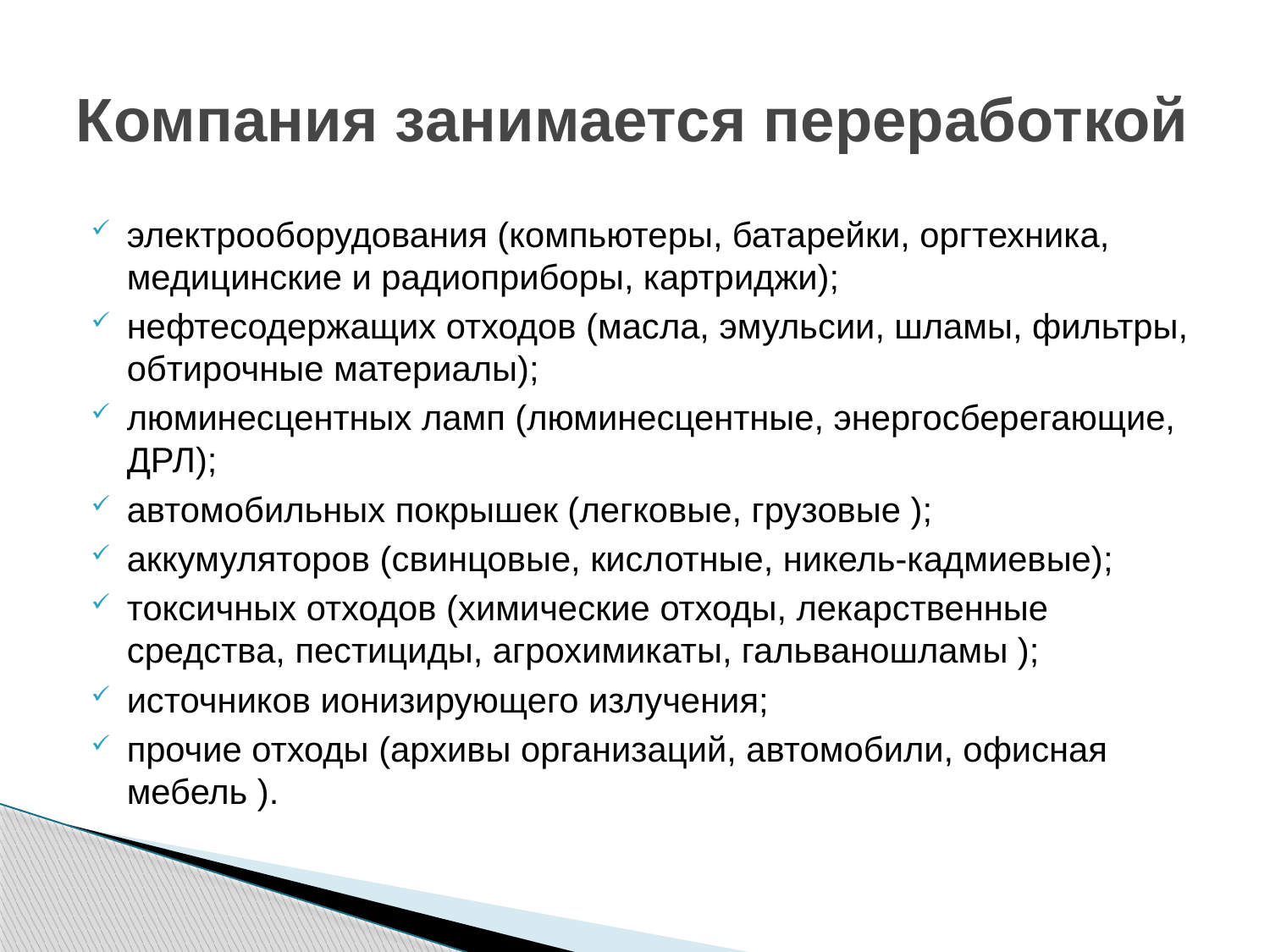

# Компания занимается переработкой
электрооборудования (компьютеры, батарейки, оргтехника, медицинские и радиоприборы, картриджи);
нефтесодержащих отходов (масла, эмульсии, шламы, фильтры, обтирочные материалы);
люминесцентных ламп (люминесцентные, энергосберегающие, ДРЛ);
автомобильных покрышек (легковые, грузовые );
аккумуляторов (свинцовые, кислотные, никель-кадмиевые);
токсичных отходов (химические отходы, лекарственные средства, пестициды, агрохимикаты, гальваношламы );
источников ионизирующего излучения;
прочие отходы (архивы организаций, автомобили, офисная мебель ).